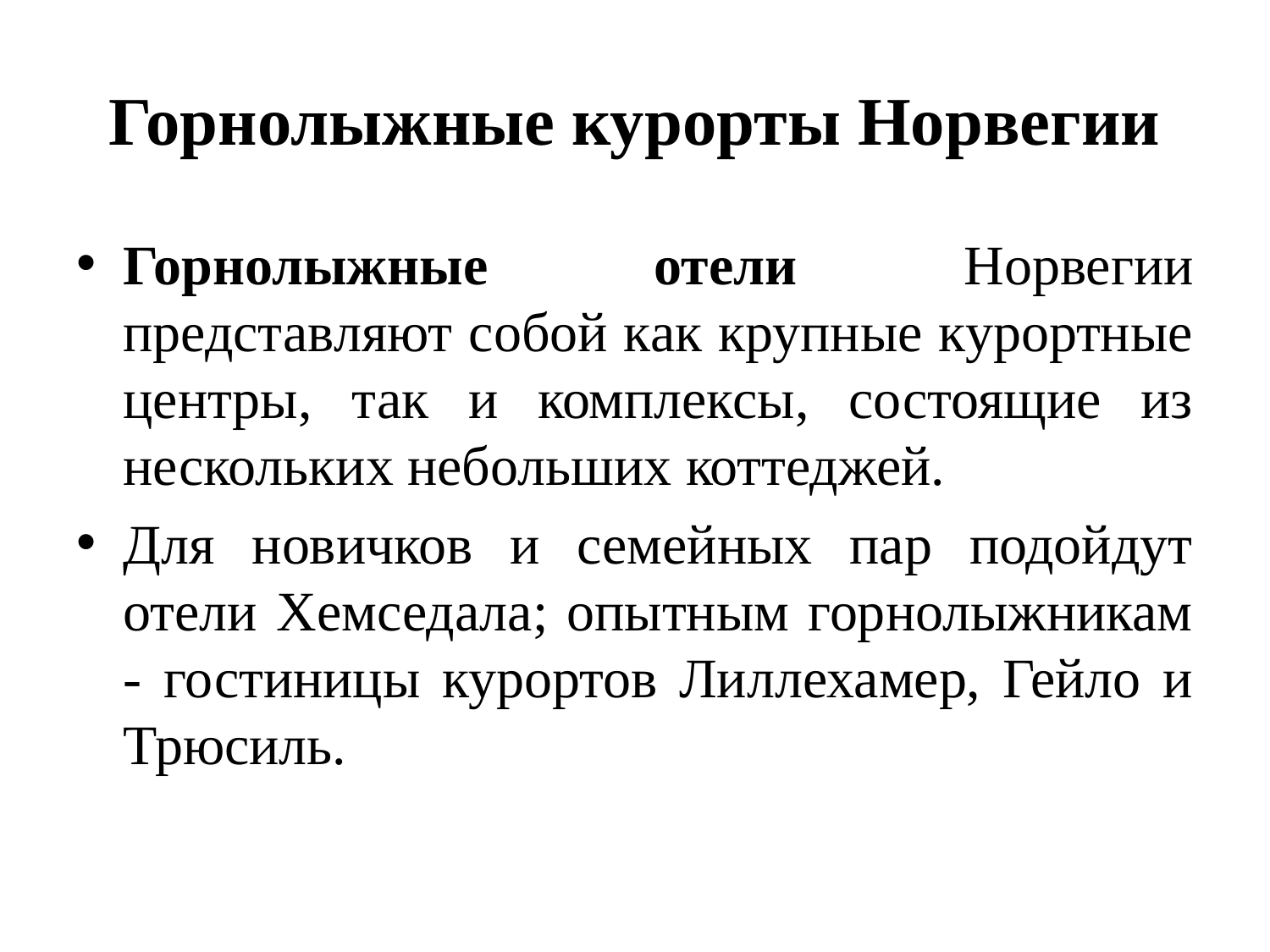

# Горнолыжные курорты Норвегии
Горнолыжные отели Норвегии представляют собой как крупные курортные центры, так и комплексы, состоящие из нескольких небольших коттеджей.
Для новичков и семейных пар подойдут отели Хемседала; опытным горнолыжникам - гостиницы курортов Лиллехамер, Гейло и Трюсиль.